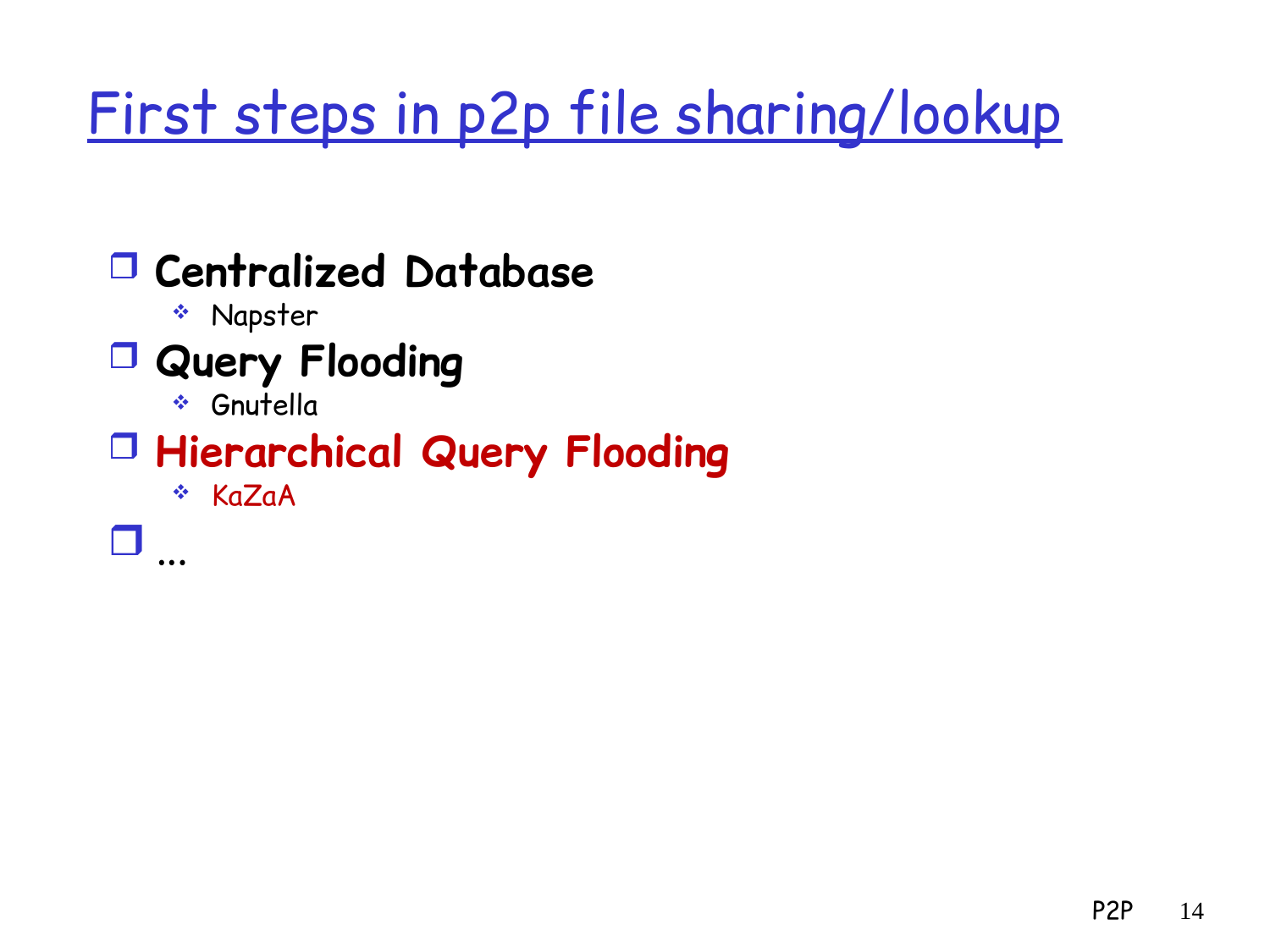

# First steps in p2p file sharing/lookup
Centralized Database
Napster
Query Flooding
Gnutella
Hierarchical Query Flooding
KaZaA
…

P2P
14